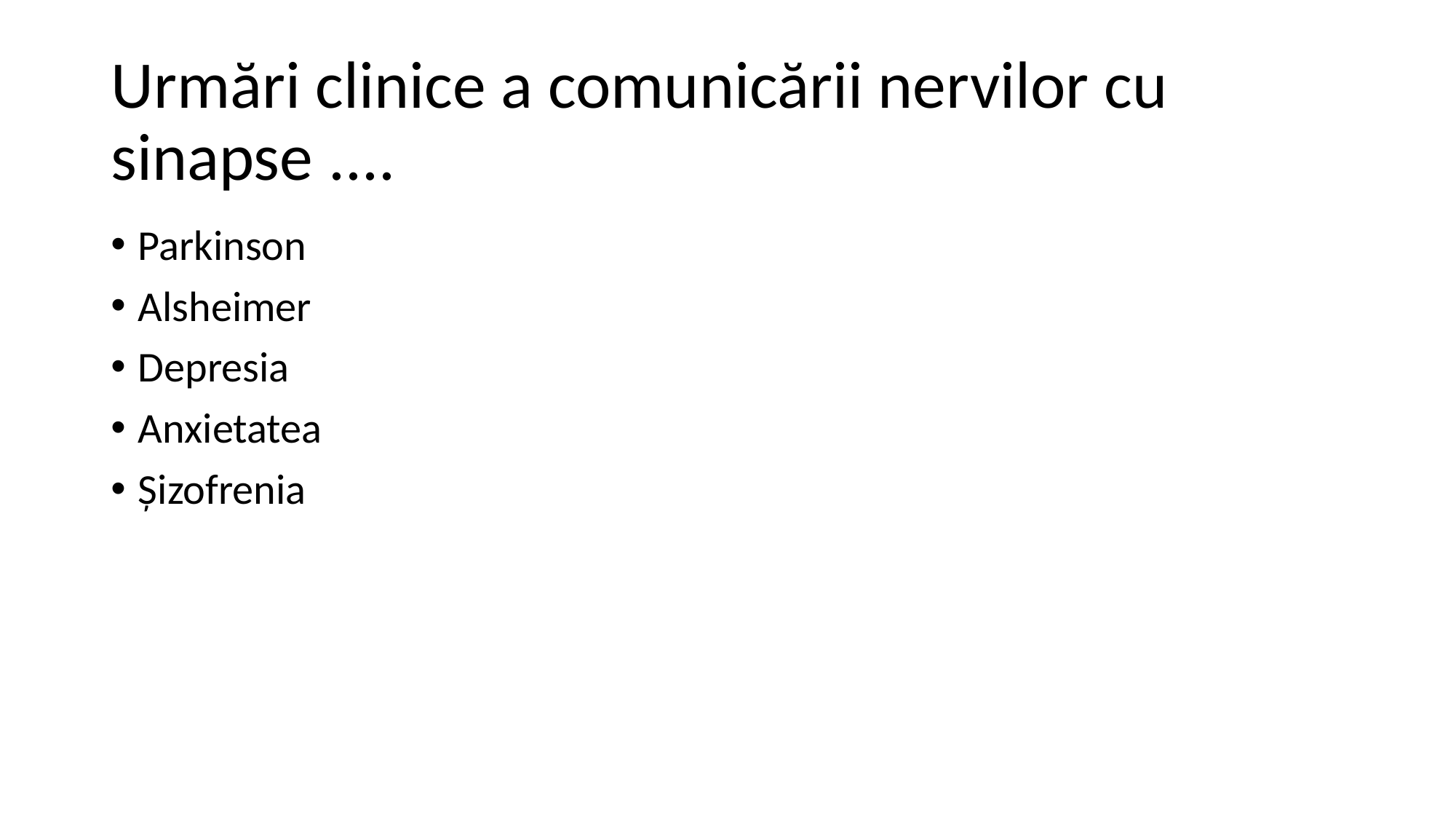

# Urmări clinice a comunicării nervilor cu sinapse ....
Parkinson
Alsheimer
Depresia
Anxietatea
Șizofrenia